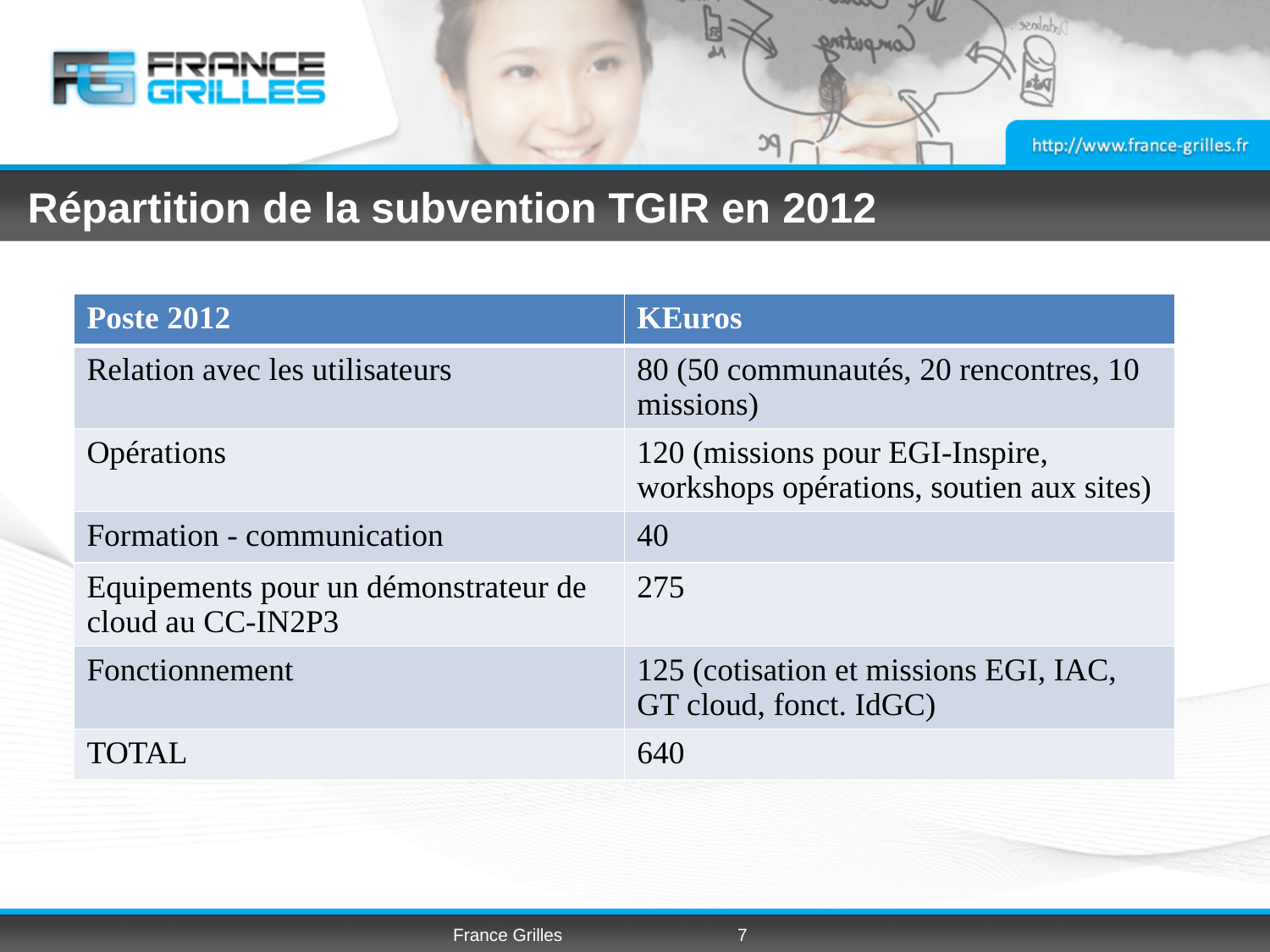

# Répartition de la subvention TGIR en 2012
| Poste 2012 | KEuros |
| --- | --- |
| Relation avec les utilisateurs | 80 (50 communautés, 20 rencontres, 10 missions) |
| Opérations | 120 (missions pour EGI-Inspire, workshops opérations, soutien aux sites) |
| Formation - communication | 40 |
| Equipements pour un démonstrateur de cloud au CC-IN2P3 | 275 |
| Fonctionnement | 125 (cotisation et missions EGI, IAC, GT cloud, fonct. IdGC) |
| TOTAL | 640 |
France Grilles
7